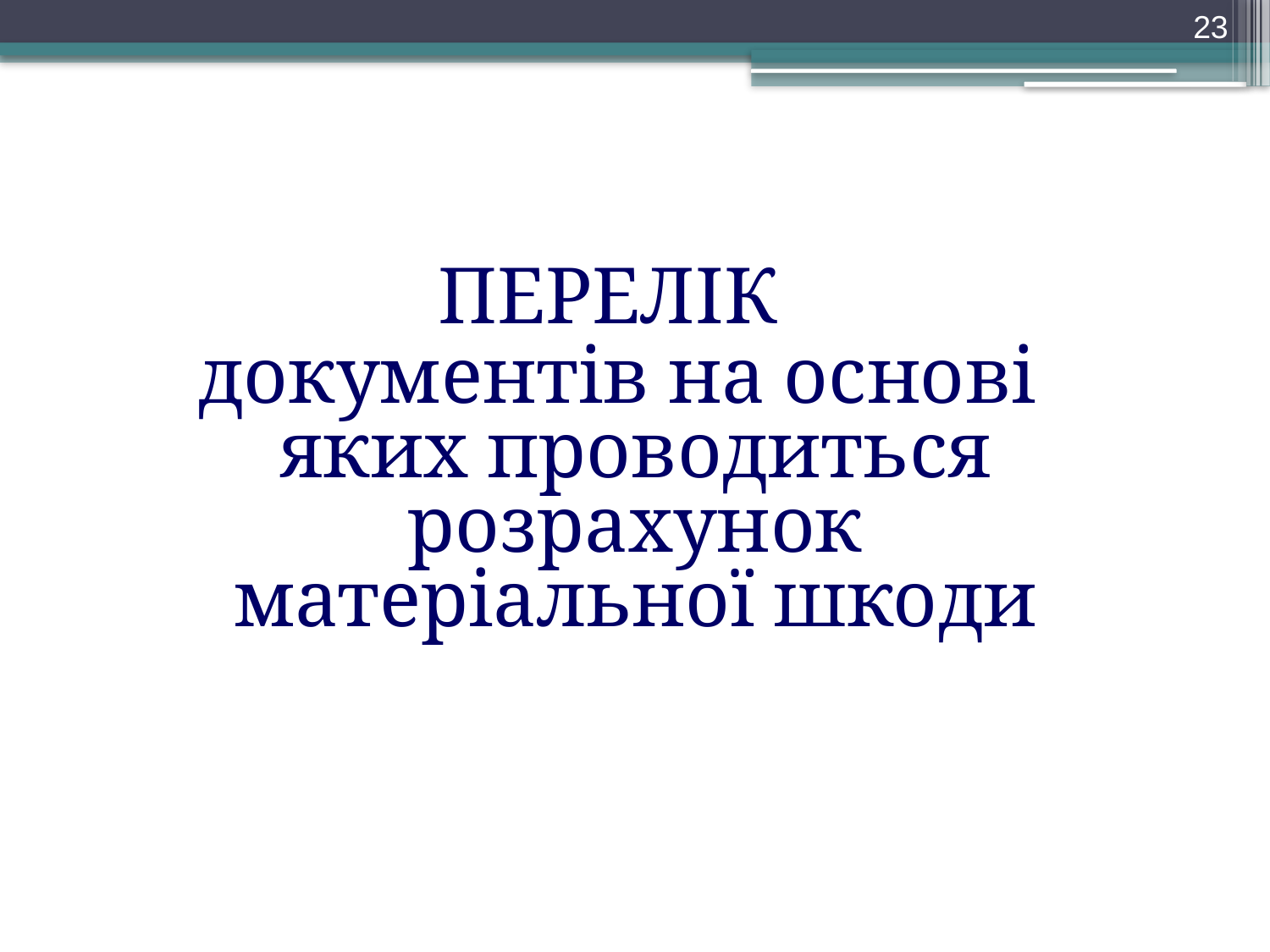

23

ПЕРЕЛІК
документів на основі яких проводиться розрахунок матеріальної шкоди